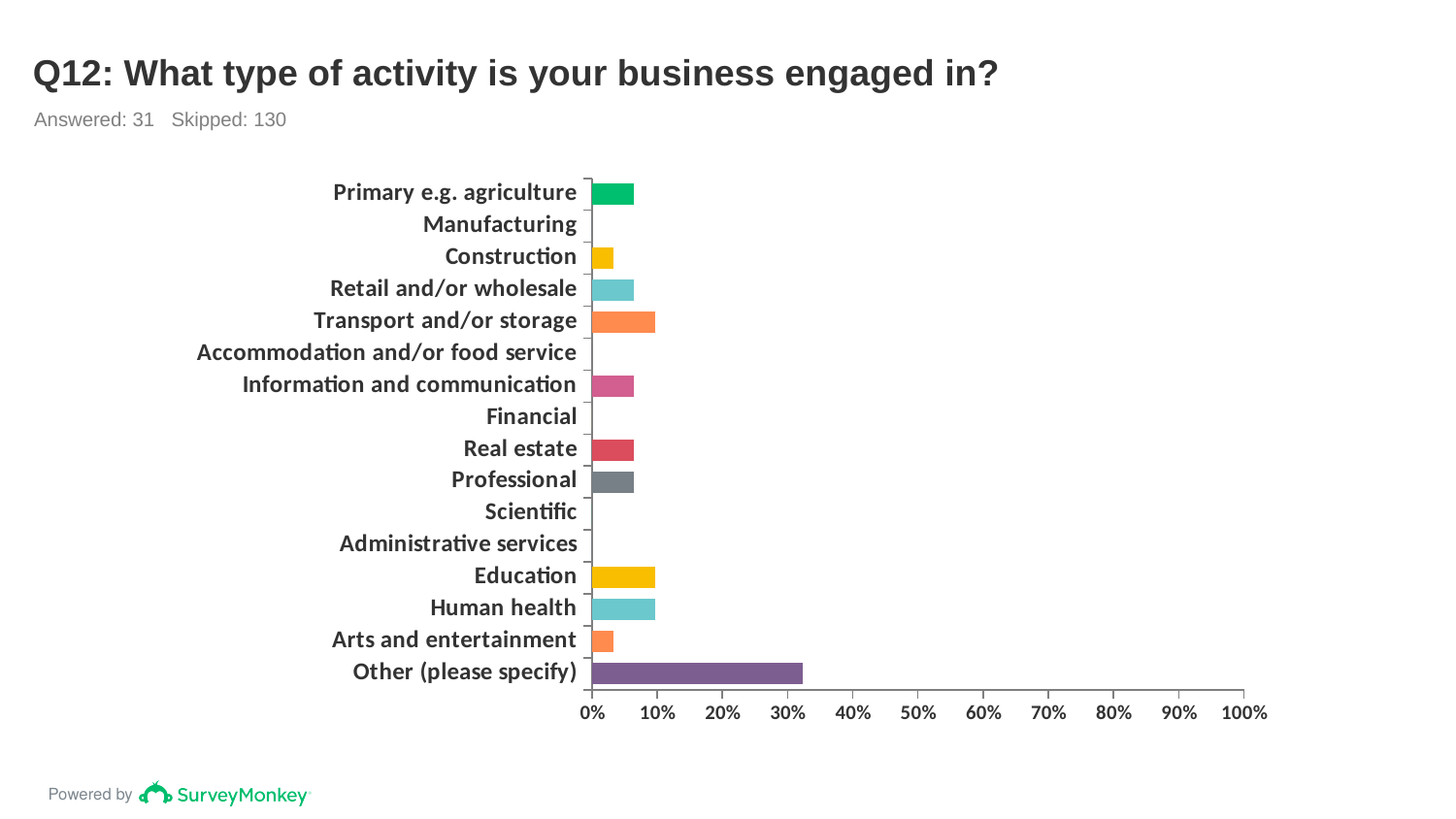

# Q12: What type of activity is your business engaged in?
Answered: 31   Skipped: 130

### Chart

| Category |   |
|---|---|
| Primary e.g. agriculture | 0.0645 |
| Manufacturing | 0.0 |
| Construction | 0.0323 |
| Retail and/or wholesale | 0.0645 |
| Transport and/or storage | 0.0968 |
| Accommodation and/or food service | 0.0 |
| Information and communication | 0.0645 |
| Financial | 0.0 |
| Real estate | 0.0645 |
| Professional | 0.0645 |
| Scientific | 0.0 |
| Administrative services | 0.0 |
| Education | 0.0968 |
| Human health | 0.0968 |
| Arts and entertainment | 0.0323 |
| Other (please specify) | 0.3226 |